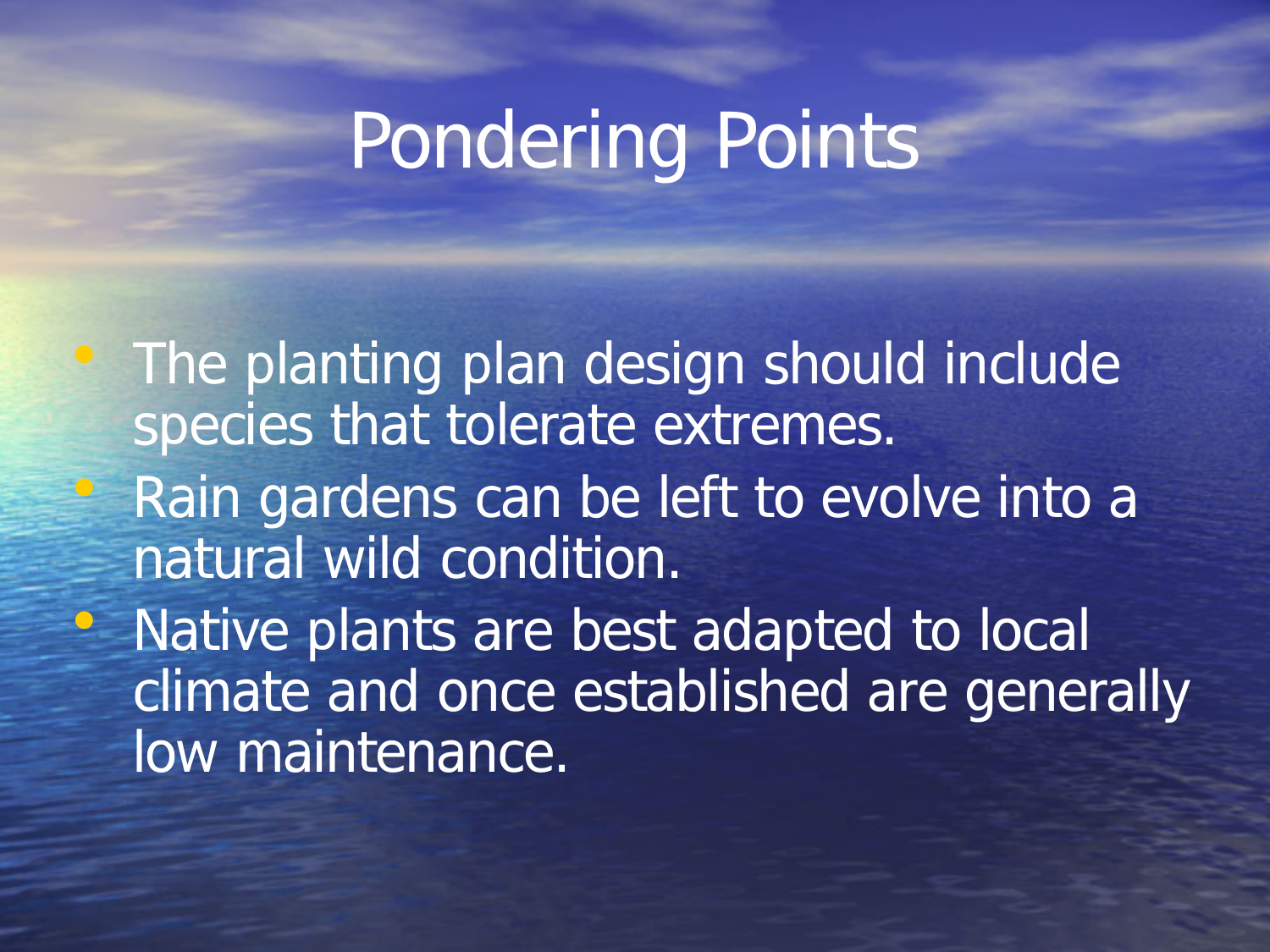

# Pondering Points
The planting plan design should include species that tolerate extremes.
Rain gardens can be left to evolve into a natural wild condition.
Native plants are best adapted to local climate and once established are generally low maintenance.